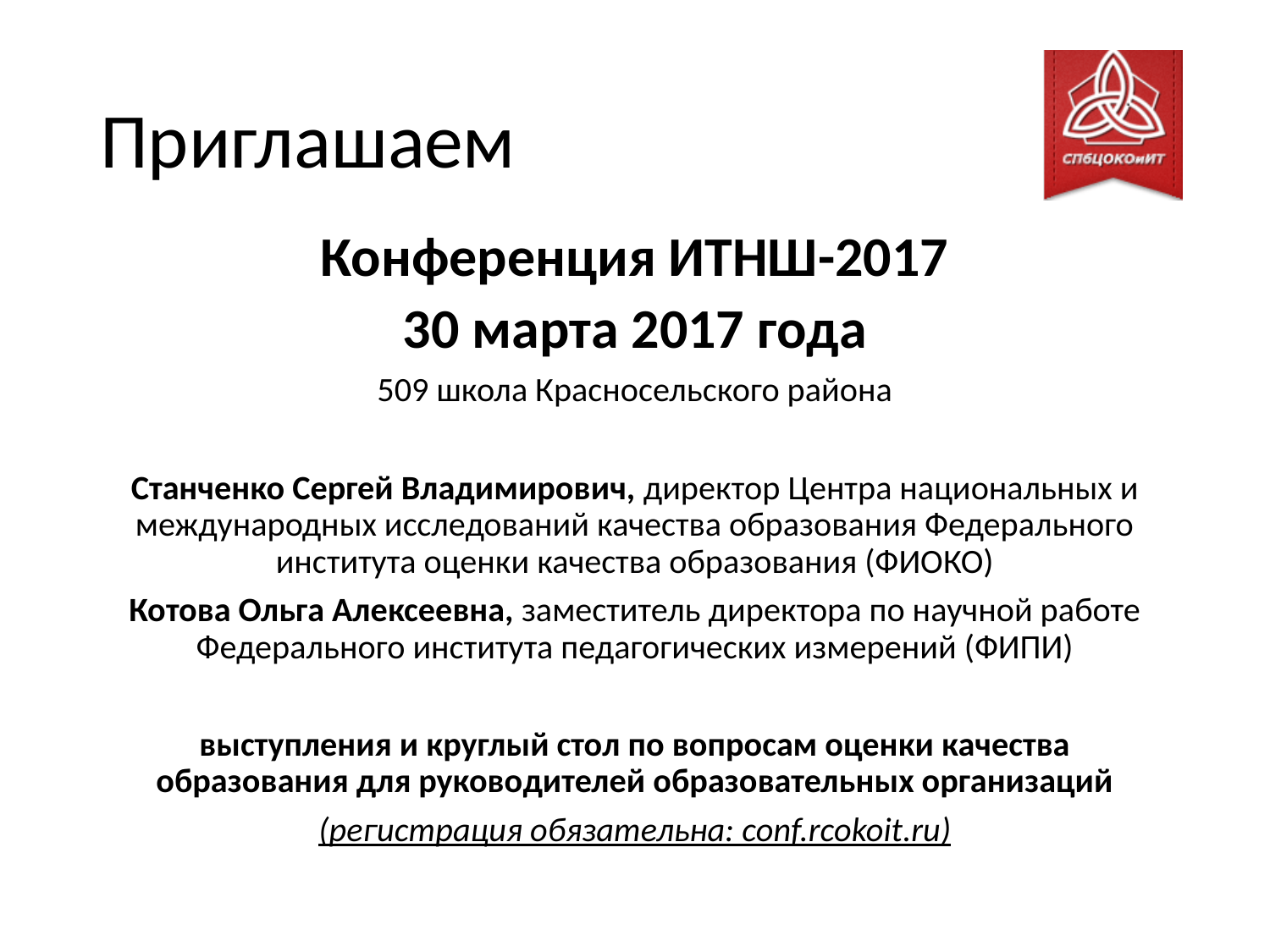

# Приглашаем
Конференция ИТНШ-2017
30 марта 2017 года
509 школа Красносельского района

Станченко Сергей Владимирович, директор Центра национальных и международных исследований качества образования Федерального института оценки качества образования (ФИОКО)
Котова Ольга Алексеевна, заместитель директора по научной работе Федерального института педагогических измерений (ФИПИ)

выступления и круглый стол по вопросам оценки качества образования для руководителей образовательных организаций
(регистрация обязательна: conf.rcokoit.ru)